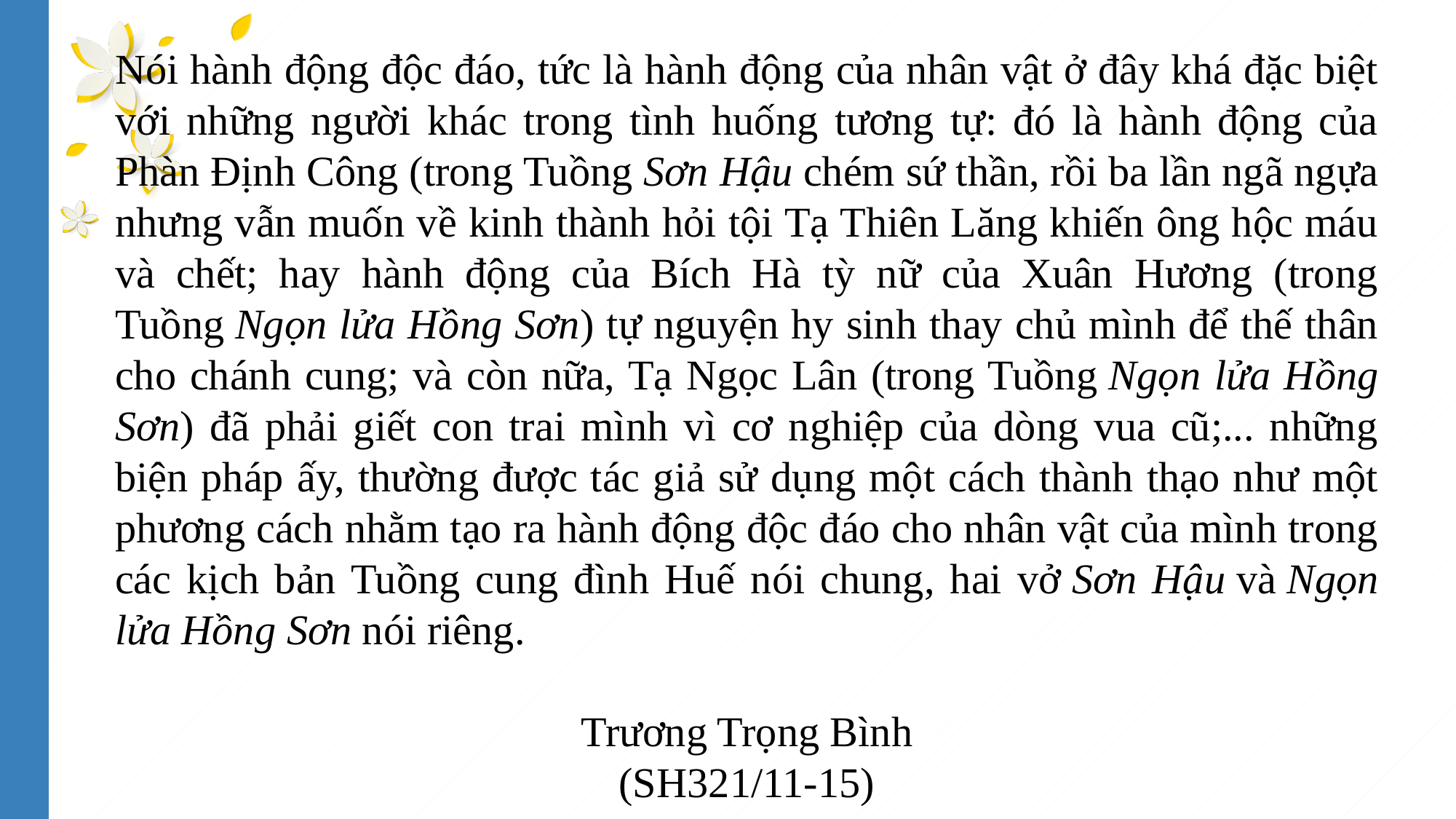

Nói hành động độc đáo, tức là hành động của nhân vật ở đây khá đặc biệt với những người khác trong tình huống tương tự: đó là hành động của Phàn Định Công (trong Tuồng Sơn Hậu chém sứ thần, rồi ba lần ngã ngựa nhưng vẫn muốn về kinh thành hỏi tội Tạ Thiên Lăng khiến ông hộc máu và chết; hay hành động của Bích Hà tỳ nữ của Xuân Hương (trong Tuồng Ngọn lửa Hồng Sơn) tự nguyện hy sinh thay chủ mình để thế thân cho chánh cung; và còn nữa, Tạ Ngọc Lân (trong Tuồng Ngọn lửa Hồng Sơn) đã phải giết con trai mình vì cơ nghiệp của dòng vua cũ;... những biện pháp ấy, thường được tác giả sử dụng một cách thành thạo như một phương cách nhằm tạo ra hành động độc đáo cho nhân vật của mình trong các kịch bản Tuồng cung đình Huế nói chung, hai vở Sơn Hậu và Ngọn lửa Hồng Sơn nói riêng.
Trương Trọng Bình
(SH321/11-15)